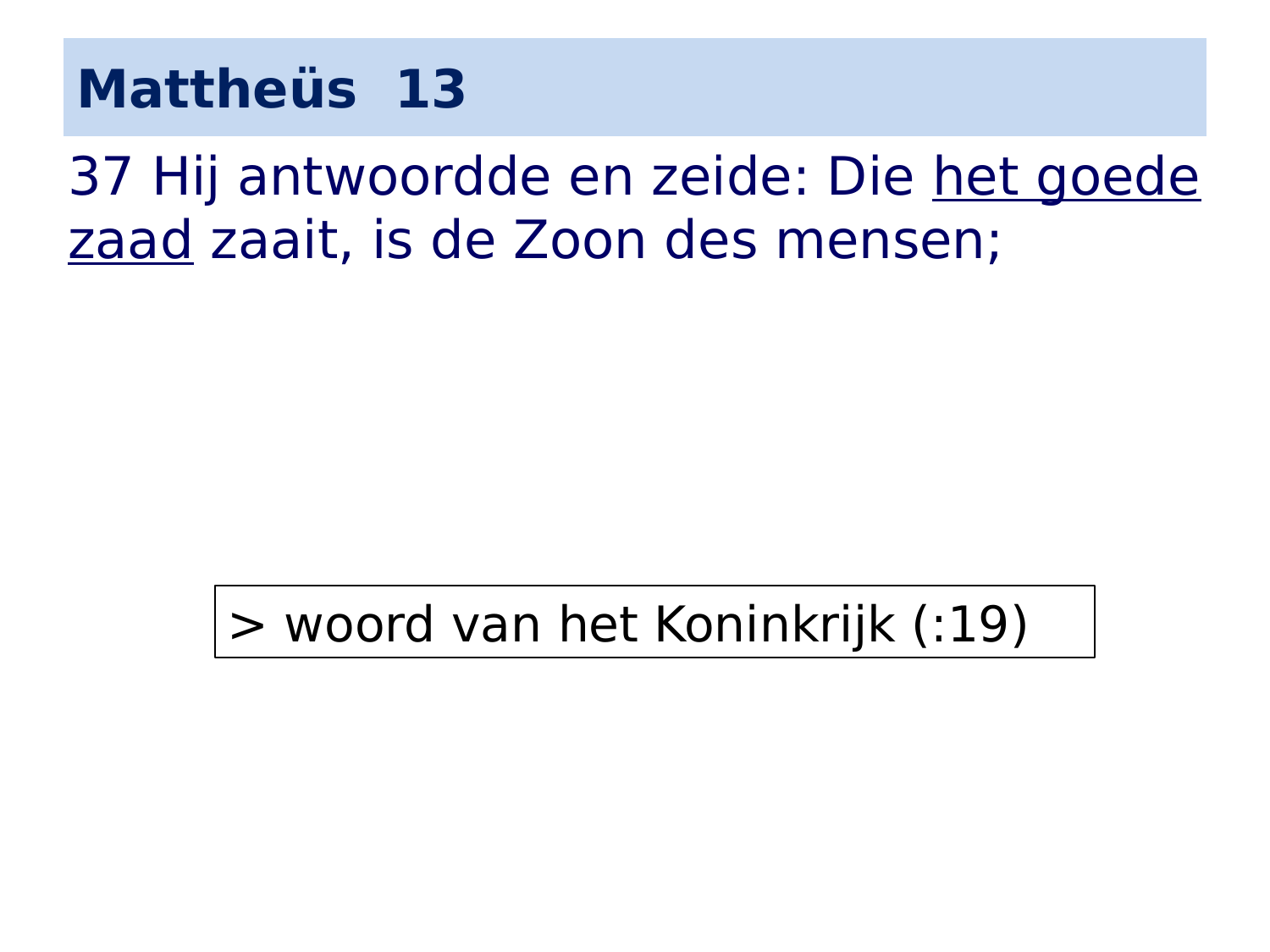

# Mattheüs  13
37 Hij antwoordde en zeide: Die het goede zaad zaait, is de Zoon des mensen;
> woord van het Koninkrijk (:19)